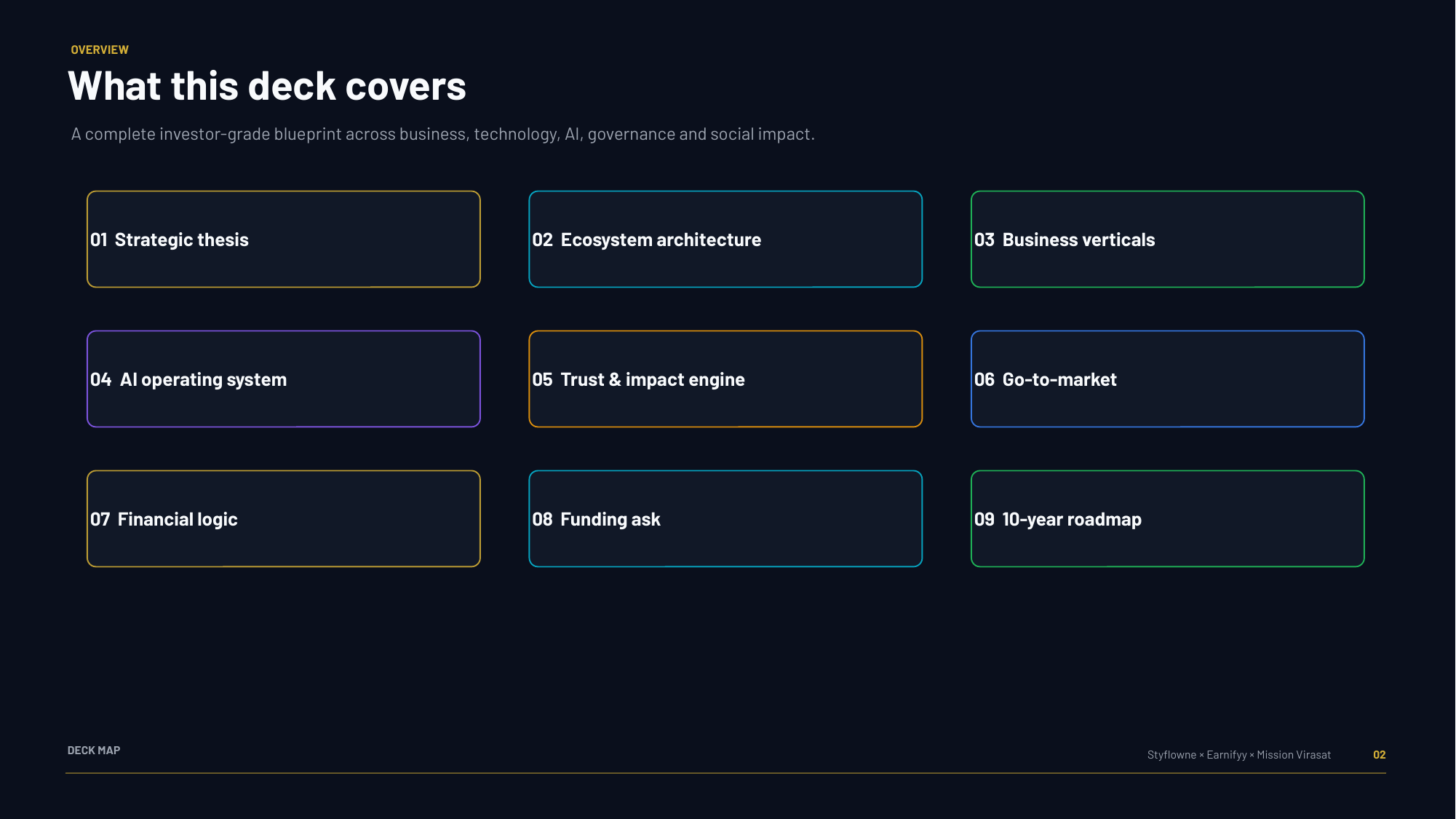

OVERVIEW
What this deck covers
A complete investor-grade blueprint across business, technology, AI, governance and social impact.
01  Strategic thesis
02  Ecosystem architecture
03  Business verticals
04  AI operating system
05  Trust & impact engine
06  Go-to-market
07  Financial logic
08  Funding ask
09  10-year roadmap
DECK MAP
Styflowne × Earnifyy × Mission Virasat
02